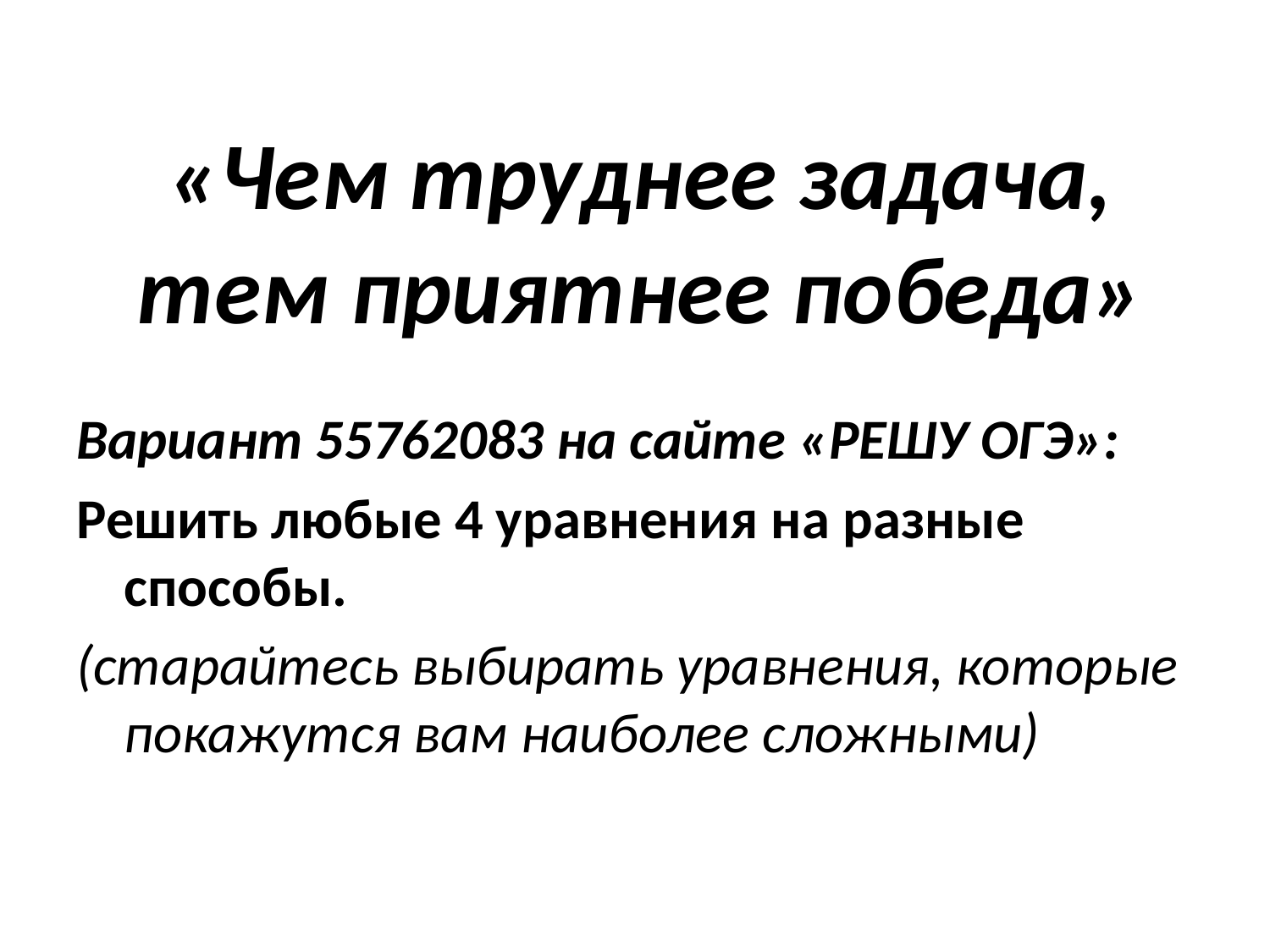

# «Чем труднее задача, тем приятнее победа»
Вариант 55762083 на сайте «РЕШУ ОГЭ»:
Решить любые 4 уравнения на разные способы.
(старайтесь выбирать уравнения, которые покажутся вам наиболее сложными)